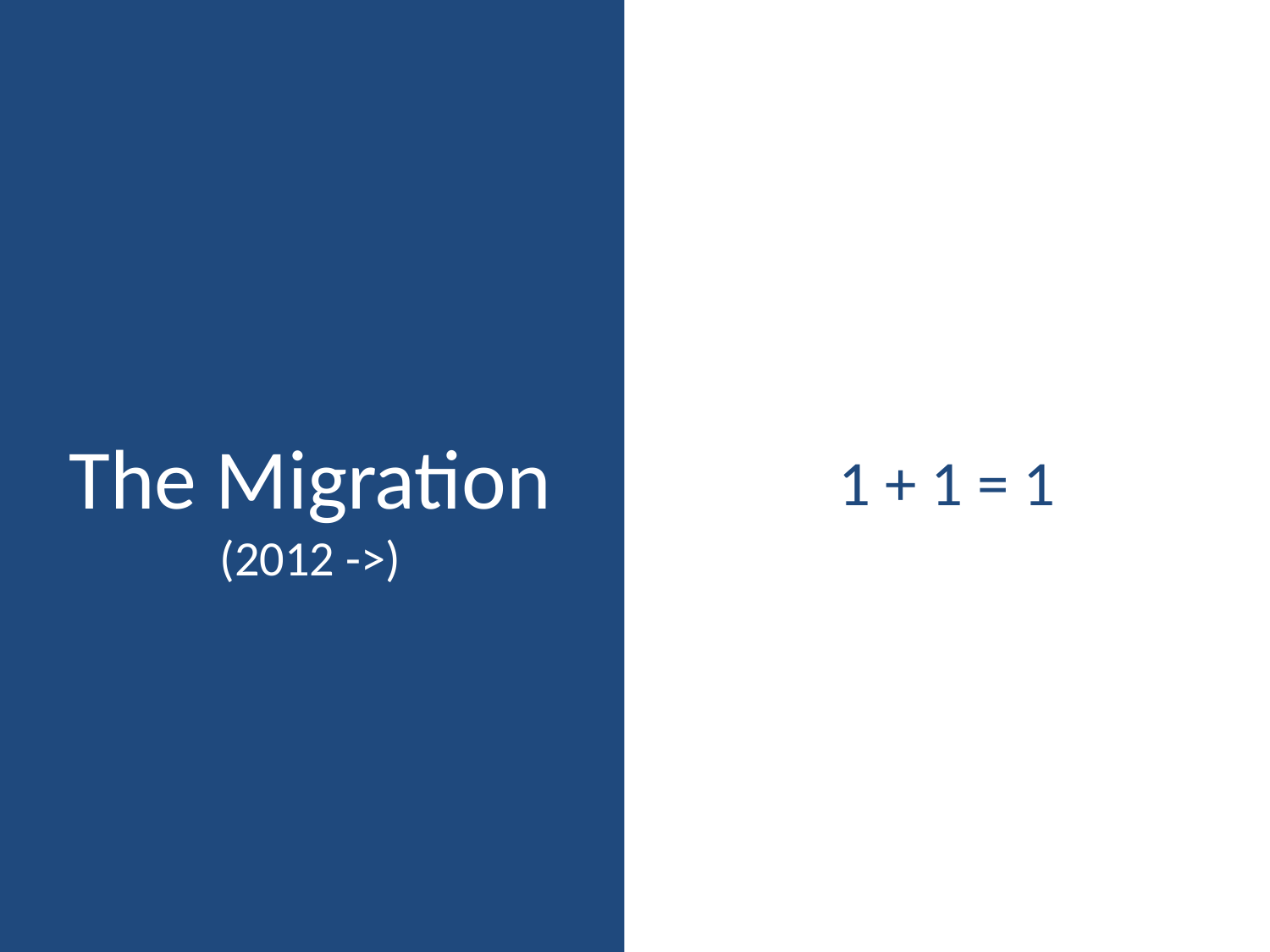

1 + 1 = 1
The Migration
(2012 ->)